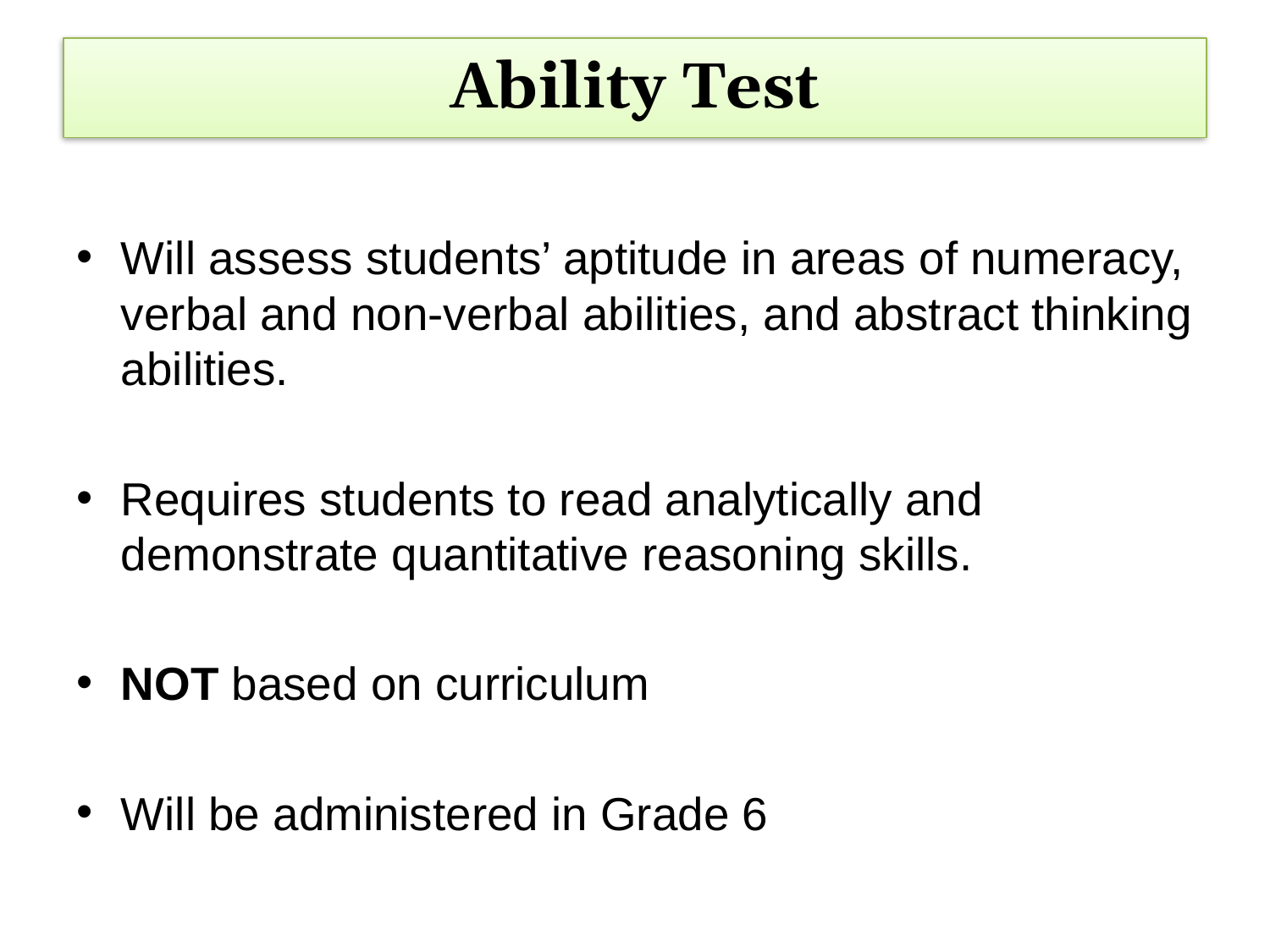

# Ability Test
Will assess students’ aptitude in areas of numeracy, verbal and non-verbal abilities, and abstract thinking abilities.

Requires students to read analytically and demonstrate quantitative reasoning skills.

NOT based on curriculum

Will be administered in Grade 6